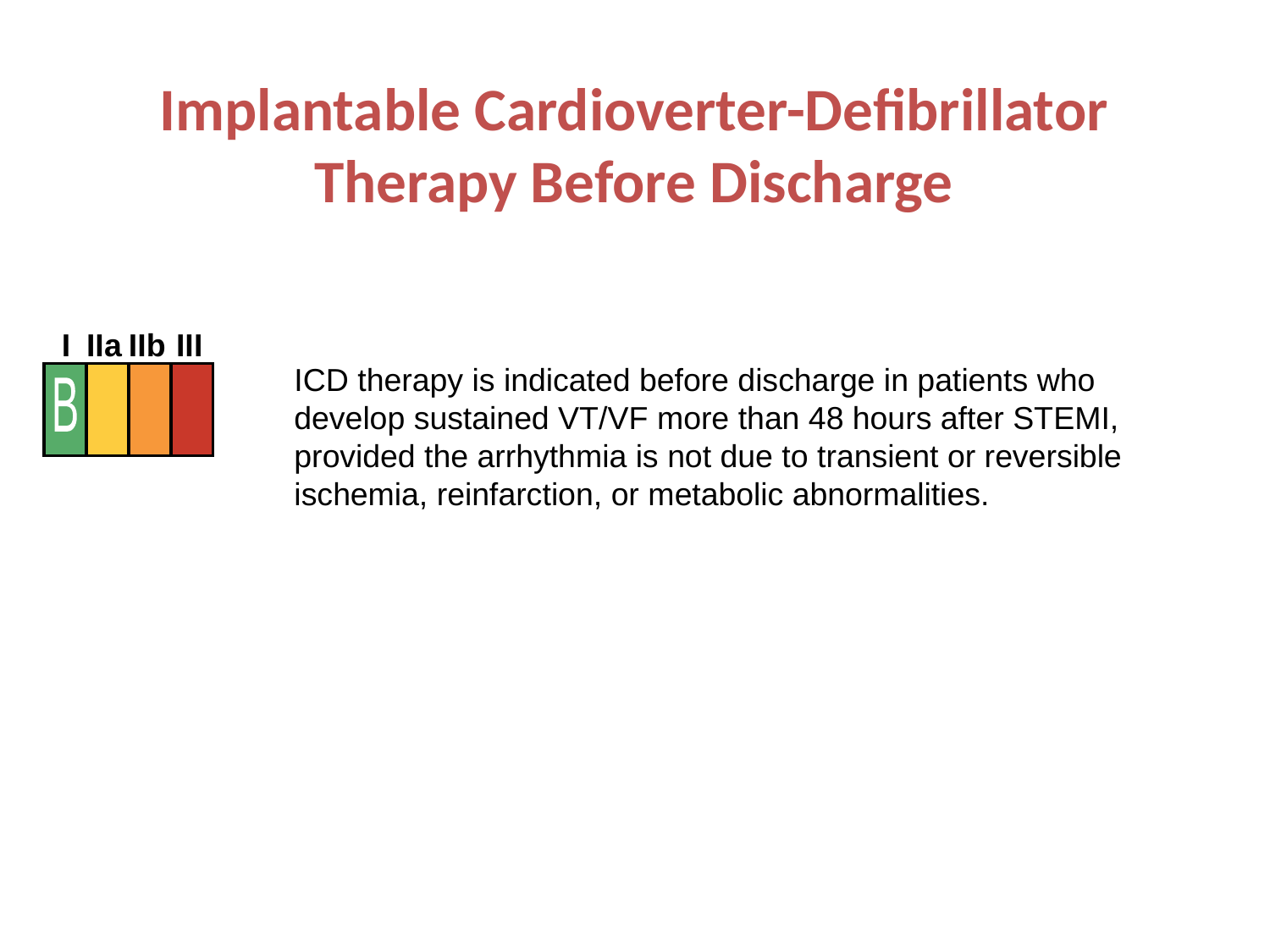

# Implantable Cardioverter-Defibrillator Therapy Before Discharge
I
IIa
IIb
III

B
ICD therapy is indicated before discharge in patients who develop sustained VT/VF more than 48 hours after STEMI, provided the arrhythmia is not due to transient or reversible ischemia, reinfarction, or metabolic abnormalities.